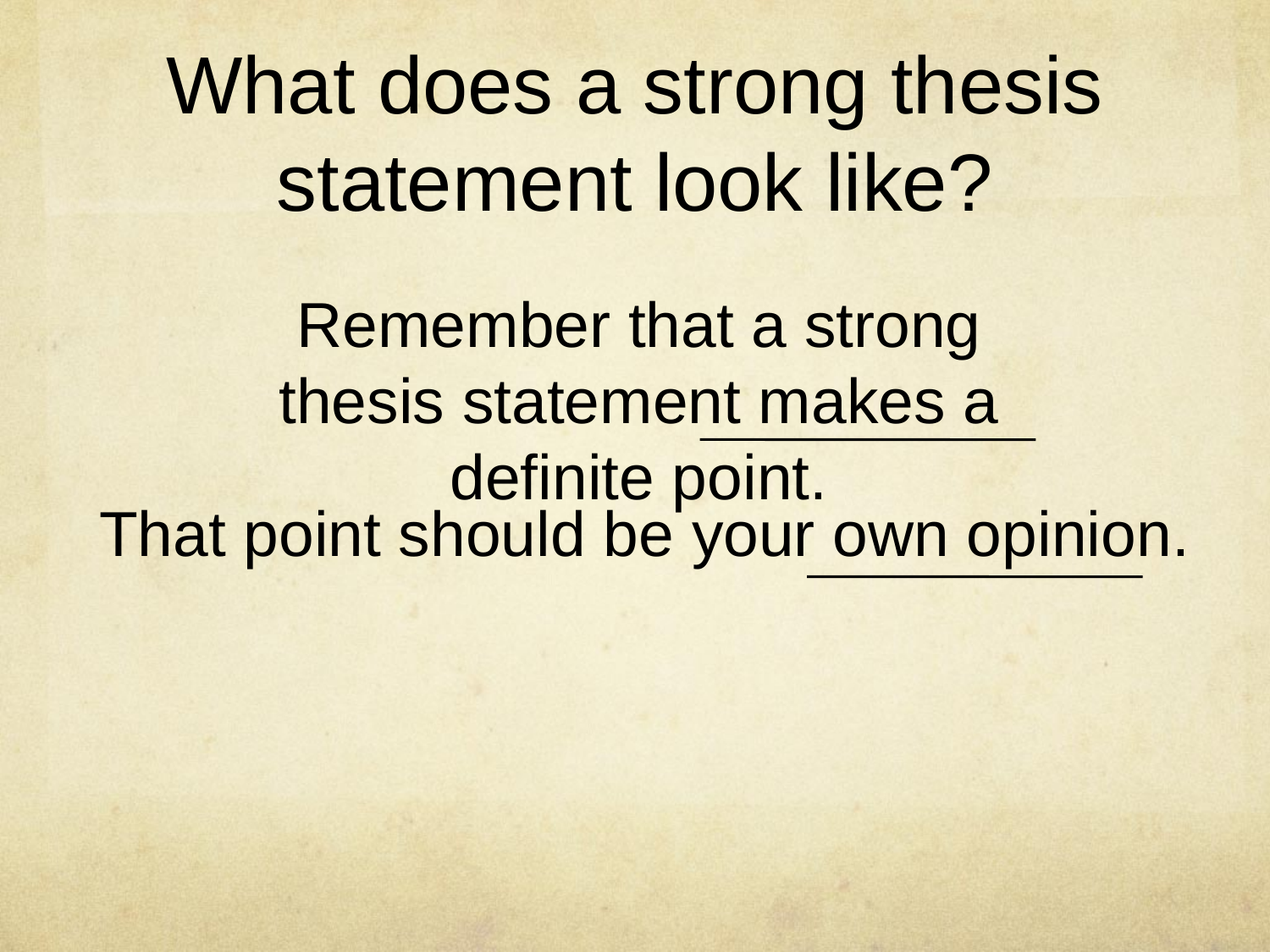

# What does a strong thesis statement look like?
Remember that a strong thesis statement makes a definite point.
That point should be your own opinion.